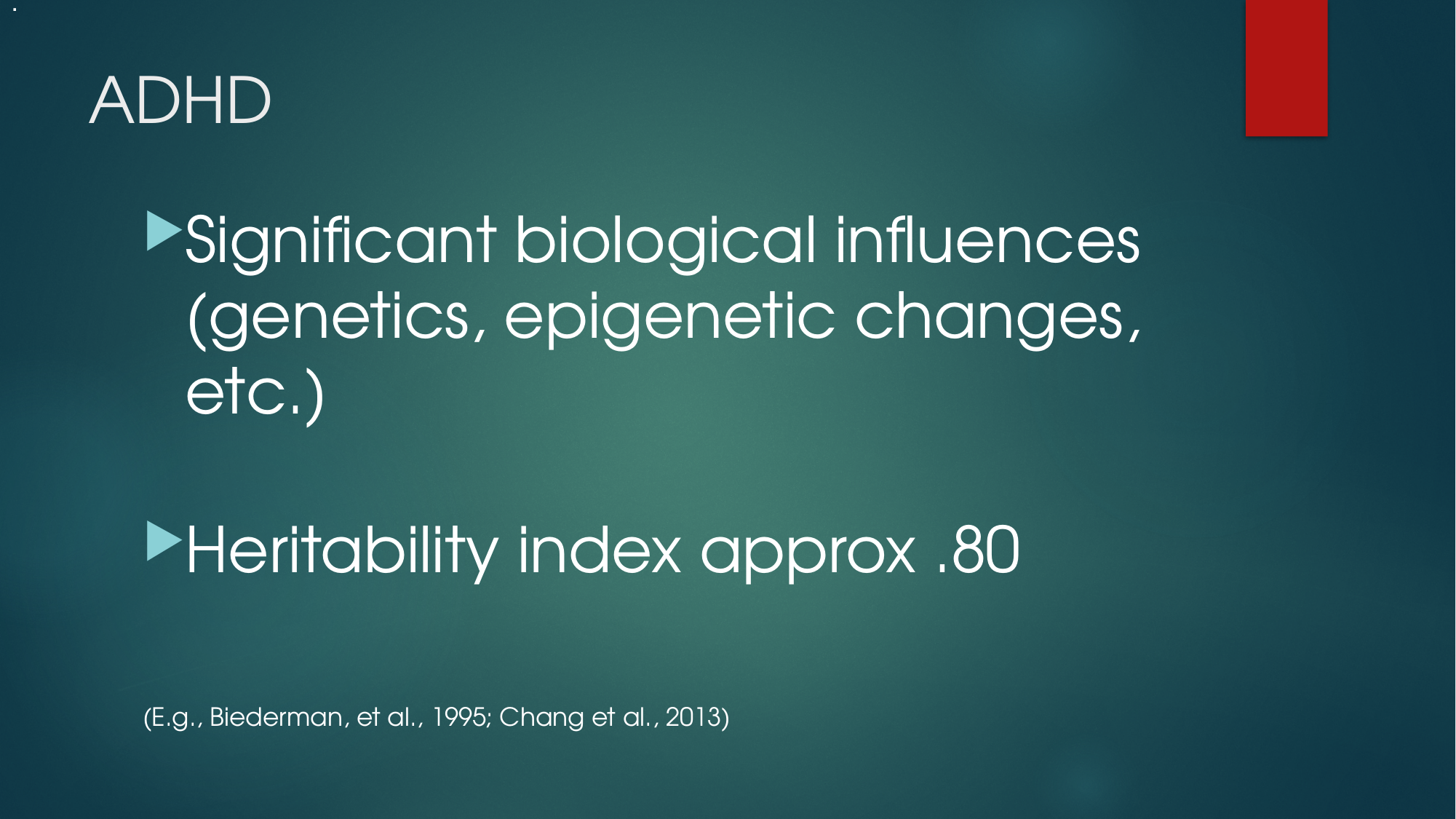

:

# ADHD

Significant biological influences (genetics, epigenetic changes, etc.)

Heritability index approx .80

(E.g., Biederman, et al., 1995; Chang et al., 2013)